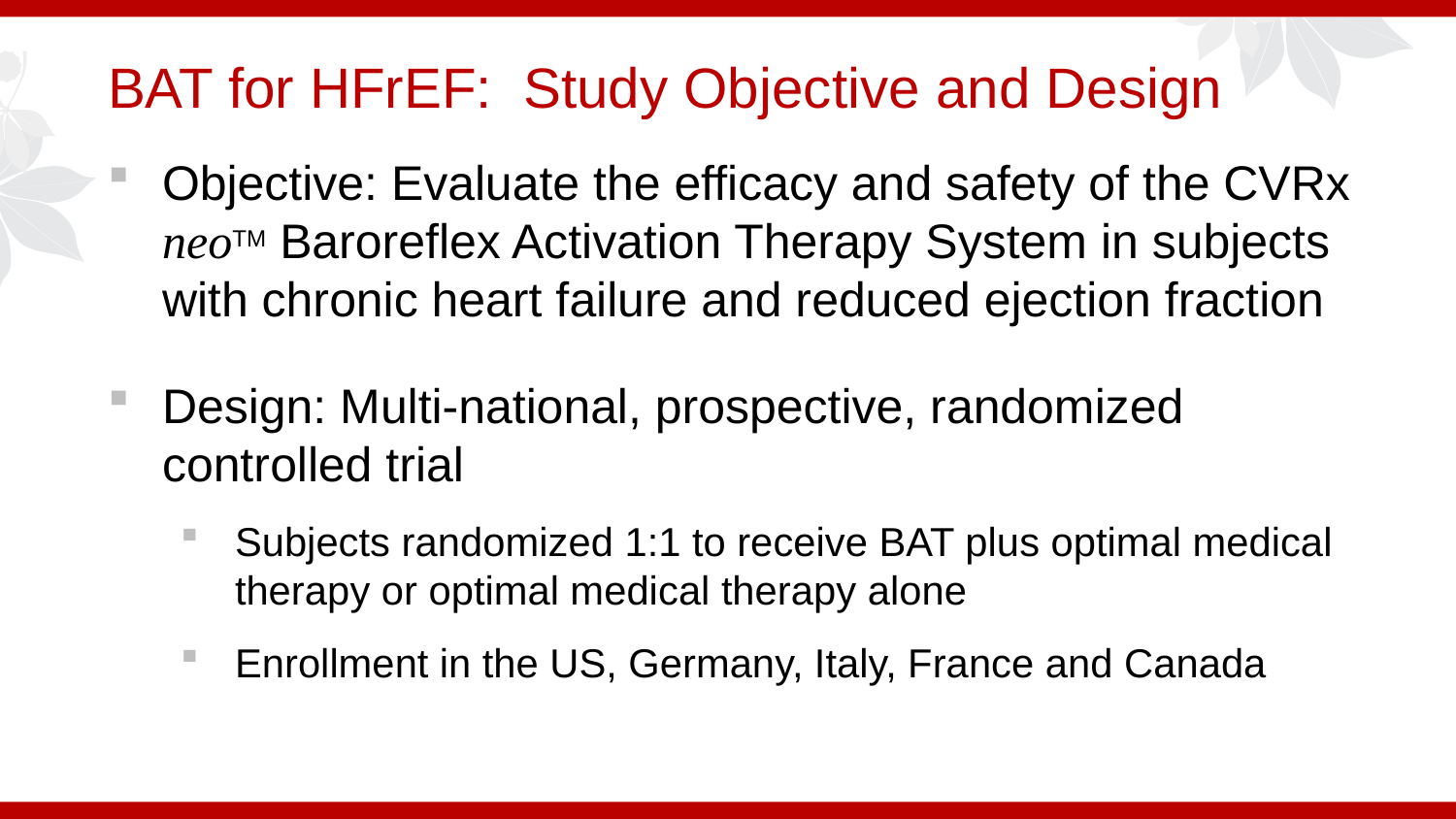

# BAT for HFrEF:  Study Objective and Design
Objective: Evaluate the efficacy and safety of the CVRx neoTM Baroreflex Activation Therapy System in subjects with chronic heart failure and reduced ejection fraction
Design: Multi-national, prospective, randomized controlled trial
Subjects randomized 1:1 to receive BAT plus optimal medical therapy or optimal medical therapy alone
Enrollment in the US, Germany, Italy, France and Canada